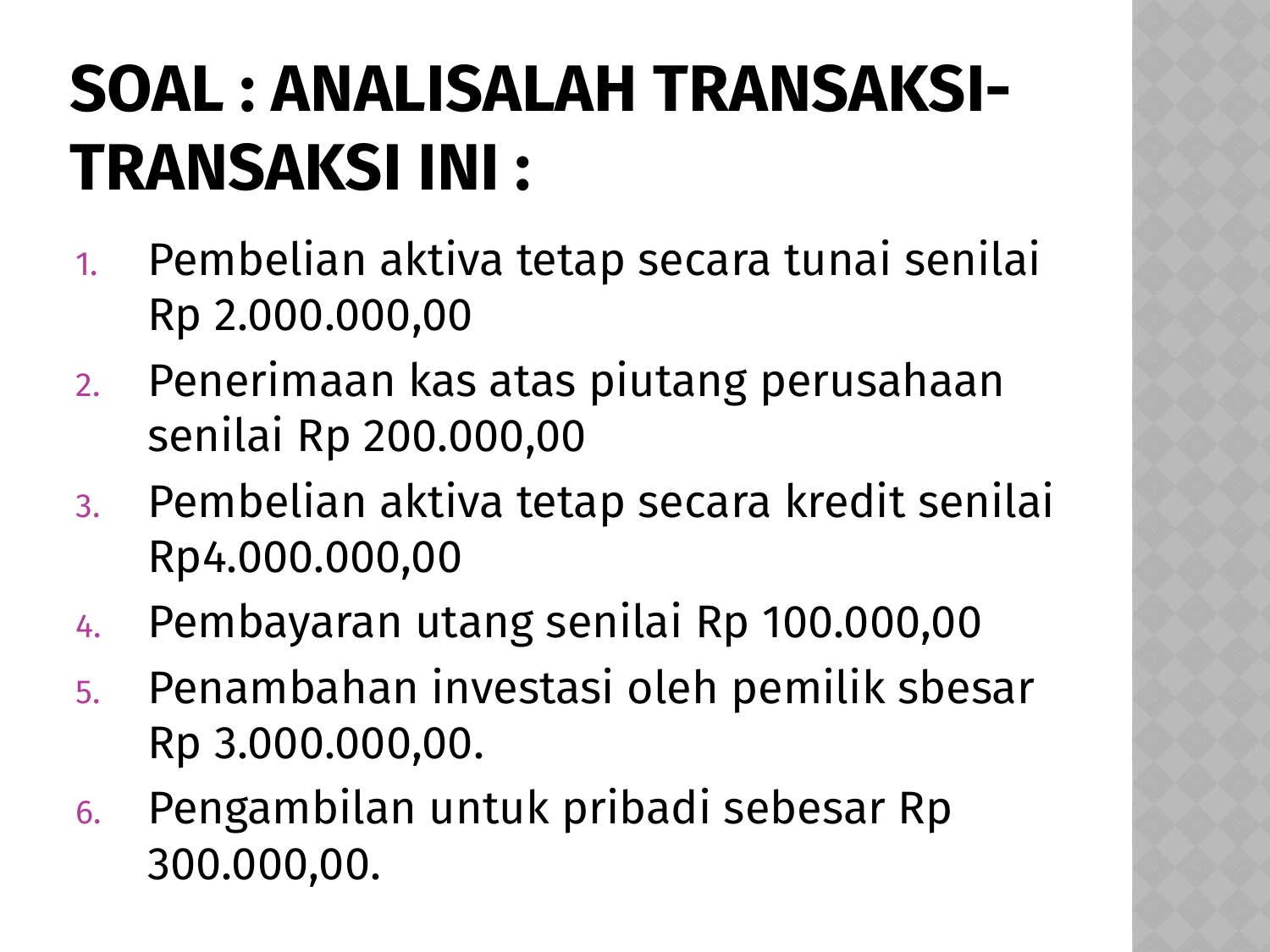

# SOAL : Analisalah transaksi-transaksi ini :
Pembelian aktiva tetap secara tunai senilai Rp 2.000.000,00
Penerimaan kas atas piutang perusahaan senilai Rp 200.000,00
Pembelian aktiva tetap secara kredit senilai Rp4.000.000,00
Pembayaran utang senilai Rp 100.000,00
Penambahan investasi oleh pemilik sbesar Rp 3.000.000,00.
Pengambilan untuk pribadi sebesar Rp 300.000,00.